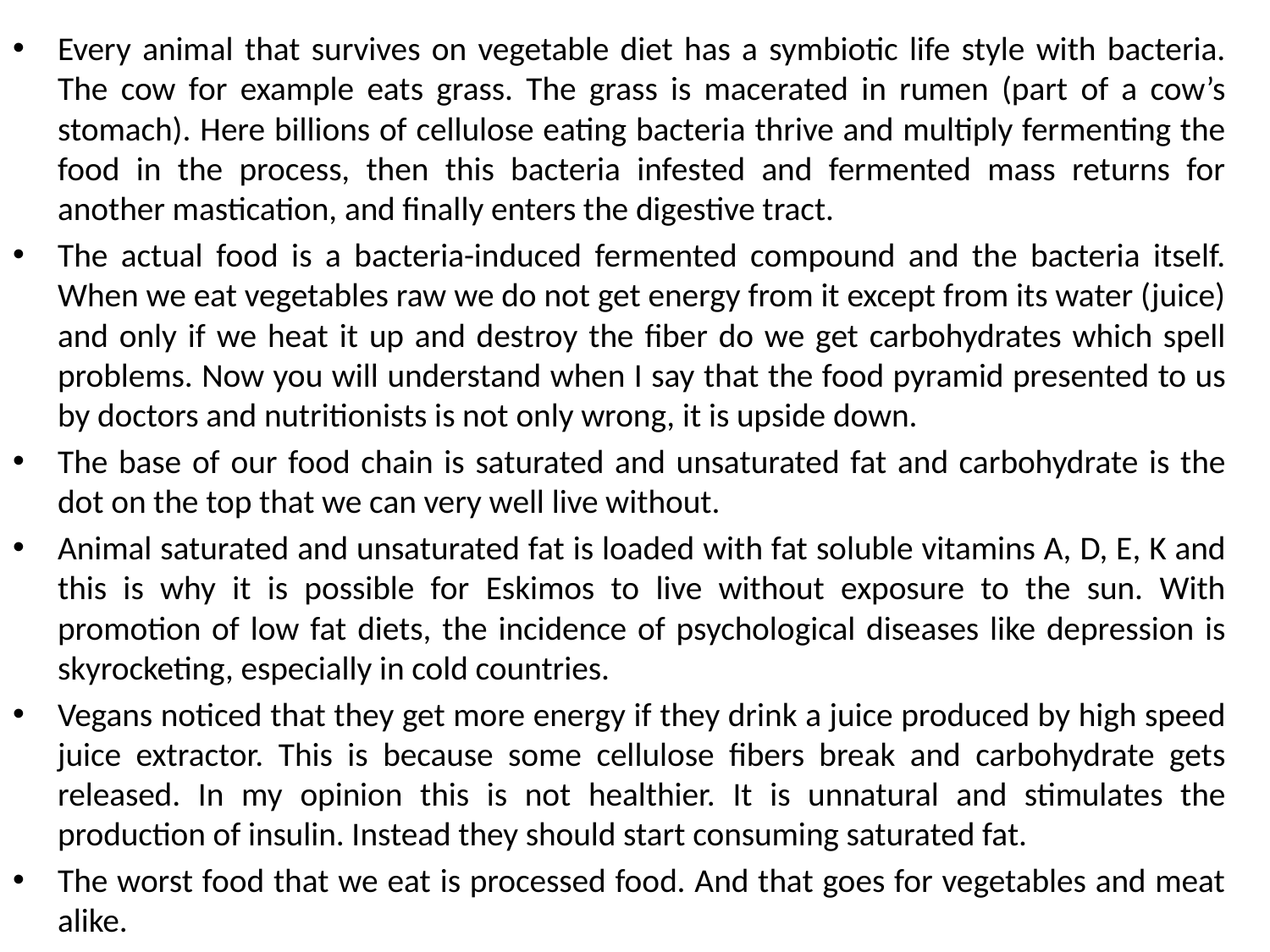

Every animal that survives on vegetable diet has a symbiotic life style with bacteria. The cow for example eats grass. The grass is macerated in rumen (part of a cow’s stomach). Here billions of cellulose eating bacteria thrive and multiply fermenting the food in the process, then this bacteria infested and fermented mass returns for another mastication, and finally enters the digestive tract.
The actual food is a bacteria-induced fermented compound and the bacteria itself. When we eat vegetables raw we do not get energy from it except from its water (juice) and only if we heat it up and destroy the fiber do we get carbohydrates which spell problems. Now you will understand when I say that the food pyramid presented to us by doctors and nutritionists is not only wrong, it is upside down.
The base of our food chain is saturated and unsaturated fat and carbohydrate is the dot on the top that we can very well live without.
Animal saturated and unsaturated fat is loaded with fat soluble vitamins A, D, E, K and this is why it is possible for Eskimos to live without exposure to the sun. With promotion of low fat diets, the incidence of psychological diseases like depression is skyrocketing, especially in cold countries.
Vegans noticed that they get more energy if they drink a juice produced by high speed juice extractor. This is because some cellulose fibers break and carbohydrate gets released. In my opinion this is not healthier. It is unnatural and stimulates the production of insulin. Instead they should start consuming saturated fat.
The worst food that we eat is processed food. And that goes for vegetables and meat alike.